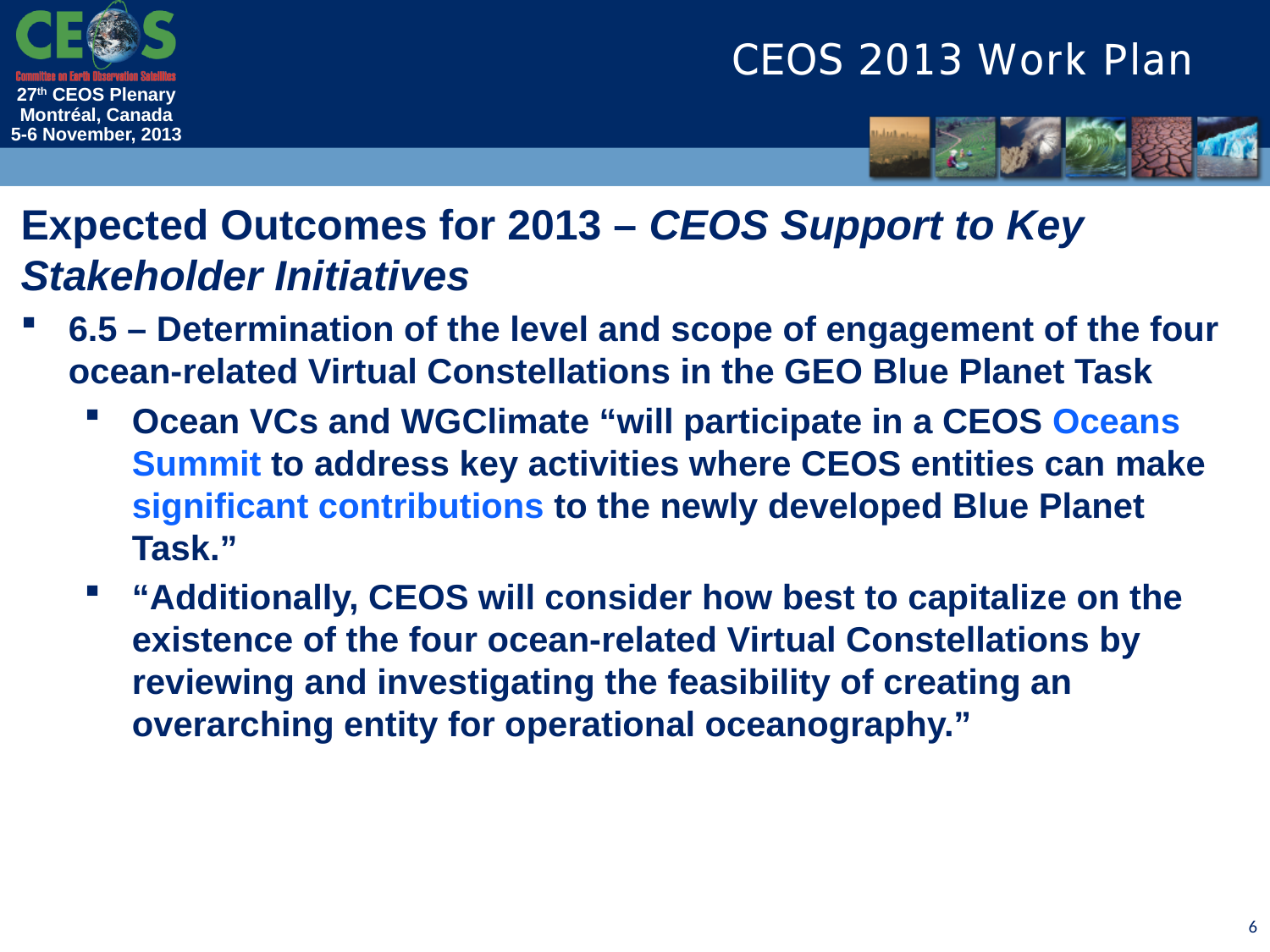

CEOS 2013 Work Plan
Expected Outcomes for 2013 – CEOS Support to Key Stakeholder Initiatives
6.5 – Determination of the level and scope of engagement of the four ocean-related Virtual Constellations in the GEO Blue Planet Task
Ocean VCs and WGClimate “will participate in a CEOS Oceans Summit to address key activities where CEOS entities can make significant contributions to the newly developed Blue Planet Task.”
“Additionally, CEOS will consider how best to capitalize on the existence of the four ocean-related Virtual Constellations by reviewing and investigating the feasibility of creating an overarching entity for operational oceanography.”
6